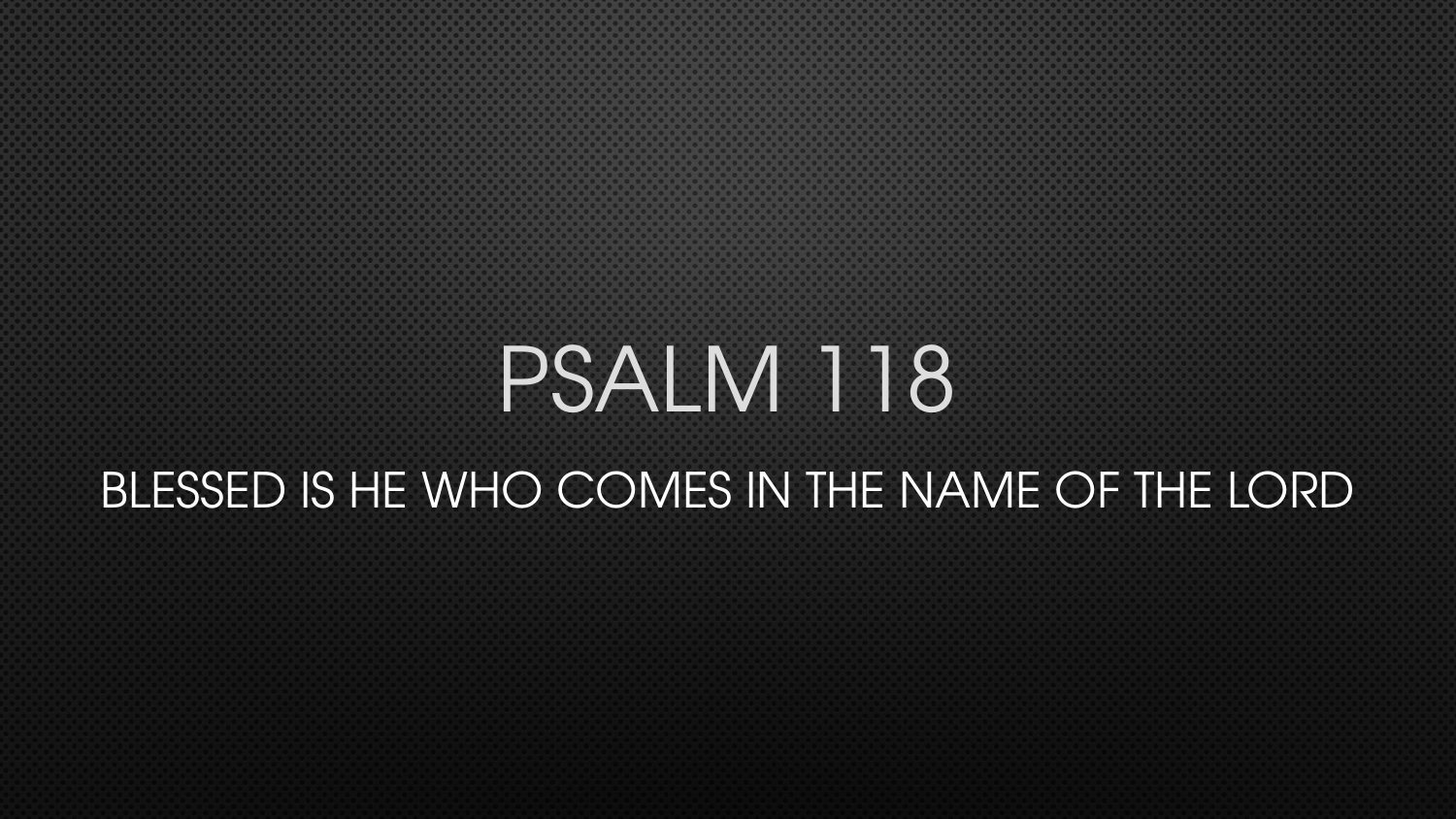

# Psalm 118
Blessed Is He Who Comes in the Name of the Lord